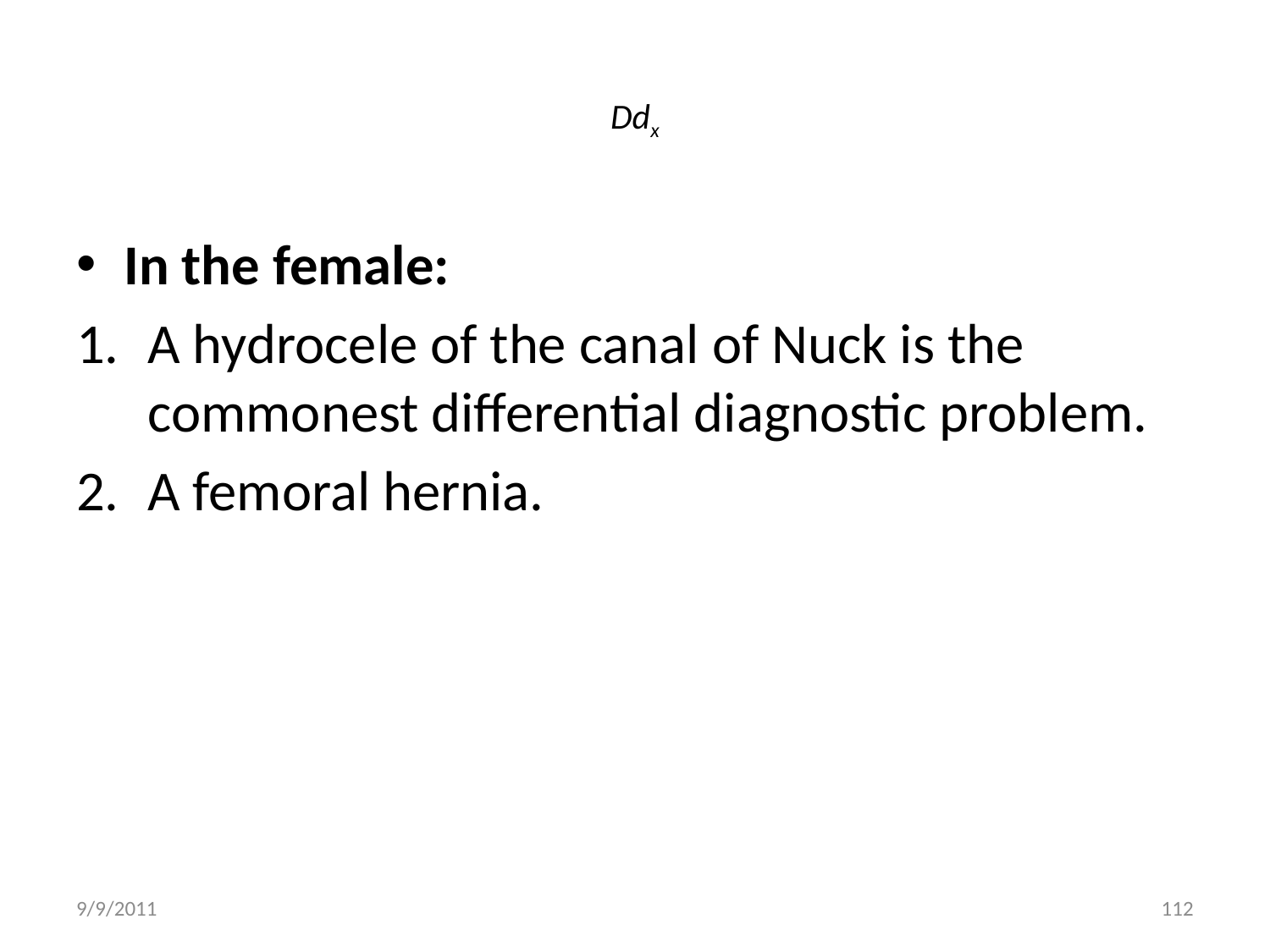

# Ddx
In the female:
A hydrocele of the canal of Nuck is the commonest differential diagnostic problem.
A femoral hernia.
9/9/2011
112